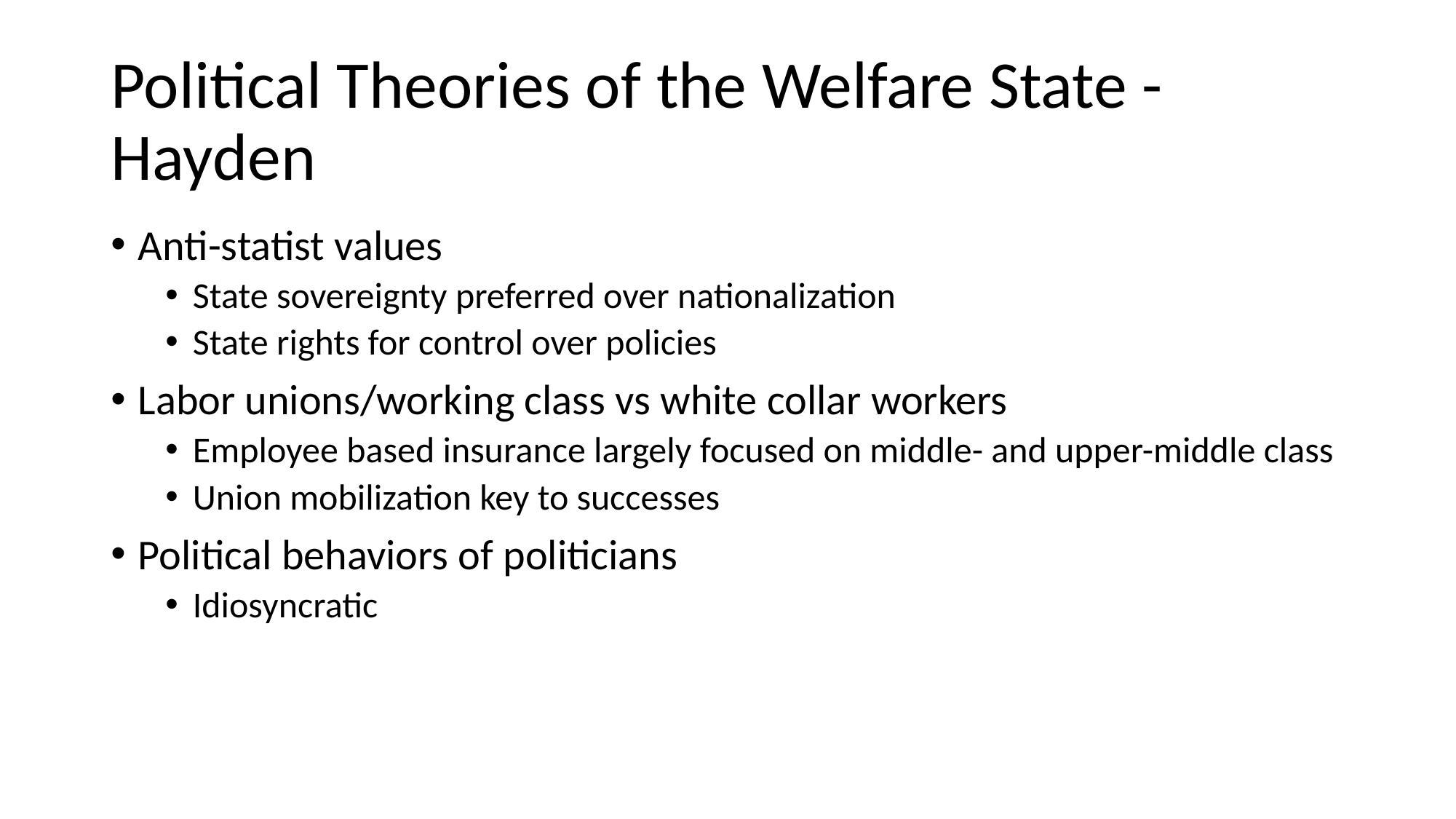

# Political Theories of the Welfare State - Hayden
Anti-statist values
State sovereignty preferred over nationalization
State rights for control over policies
Labor unions/working class vs white collar workers
Employee based insurance largely focused on middle- and upper-middle class
Union mobilization key to successes
Political behaviors of politicians
Idiosyncratic